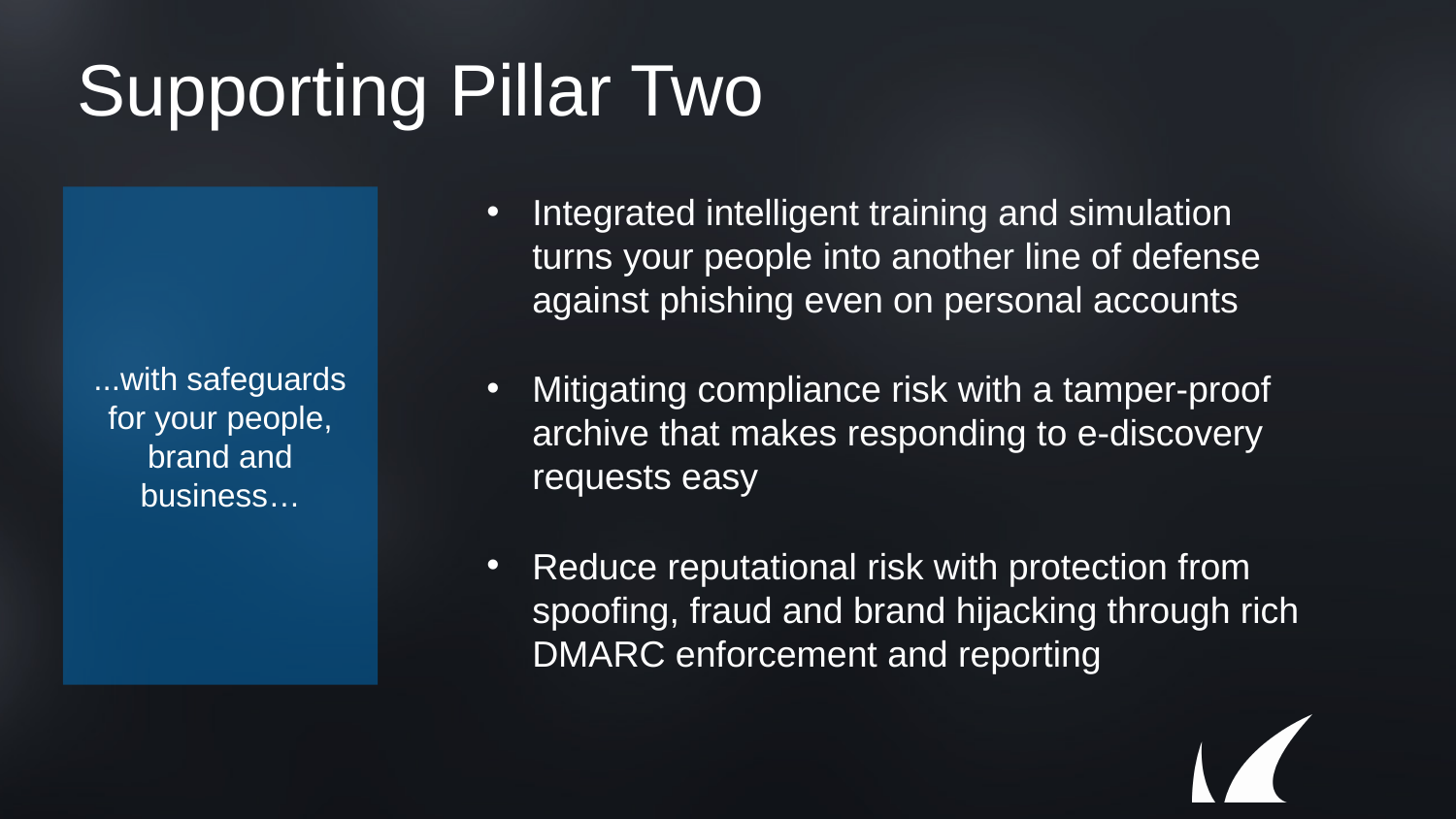

# Supporting Pillar Two
Integrated intelligent training and simulation turns your people into another line of defense against phishing even on personal accounts

Mitigating compliance risk with a tamper-proof archive that makes responding to e-discovery requests easy

Reduce reputational risk with protection from spoofing, fraud and brand hijacking through rich DMARC enforcement and reporting
...with safeguards for your people, brand and business…